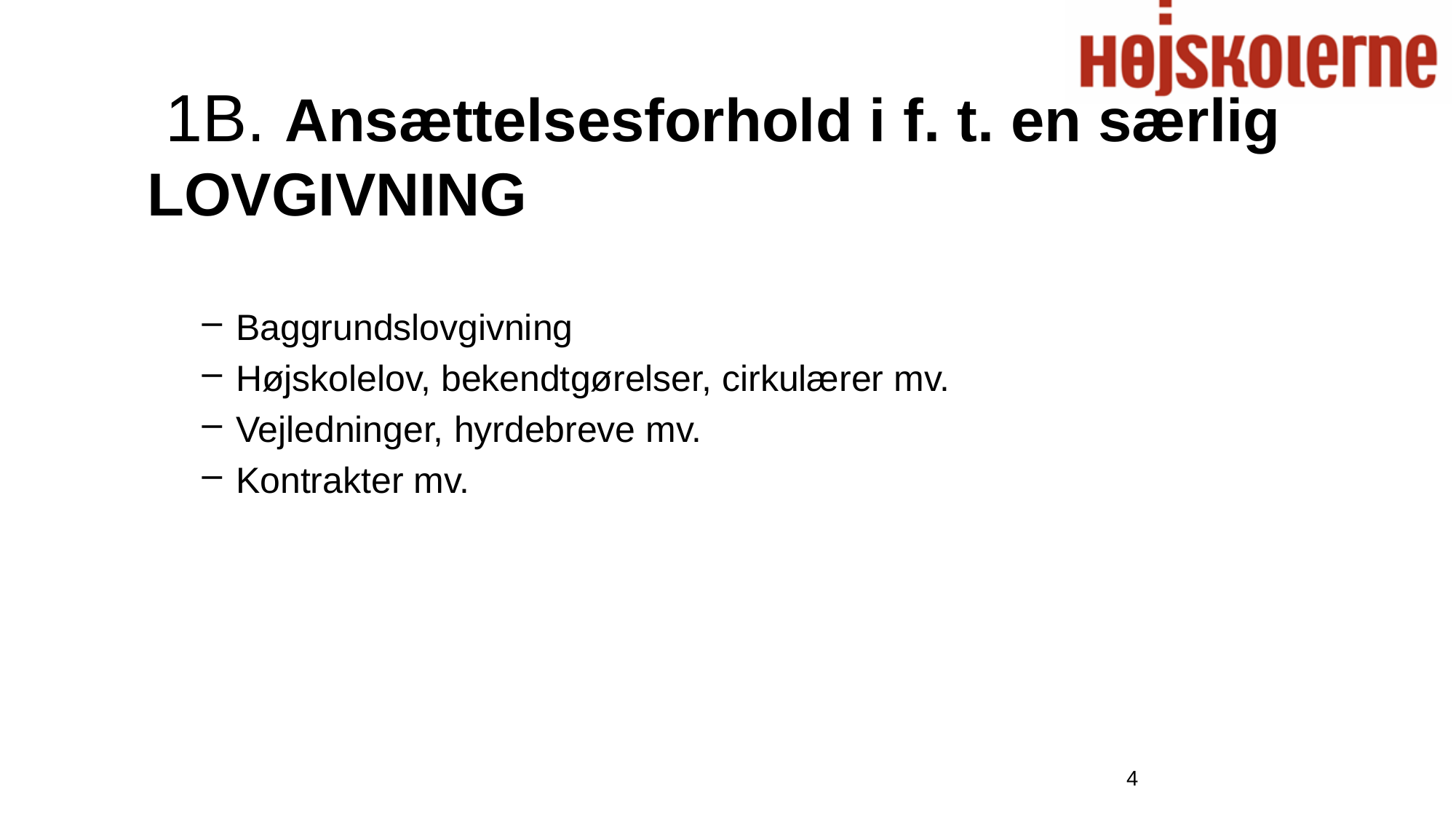

# 1B. Ansættelsesforhold i f. t. en særlig LOVGIVNING
Baggrundslovgivning
Højskolelov, bekendtgørelser, cirkulærer mv.
Vejledninger, hyrdebreve mv.
Kontrakter mv.
4